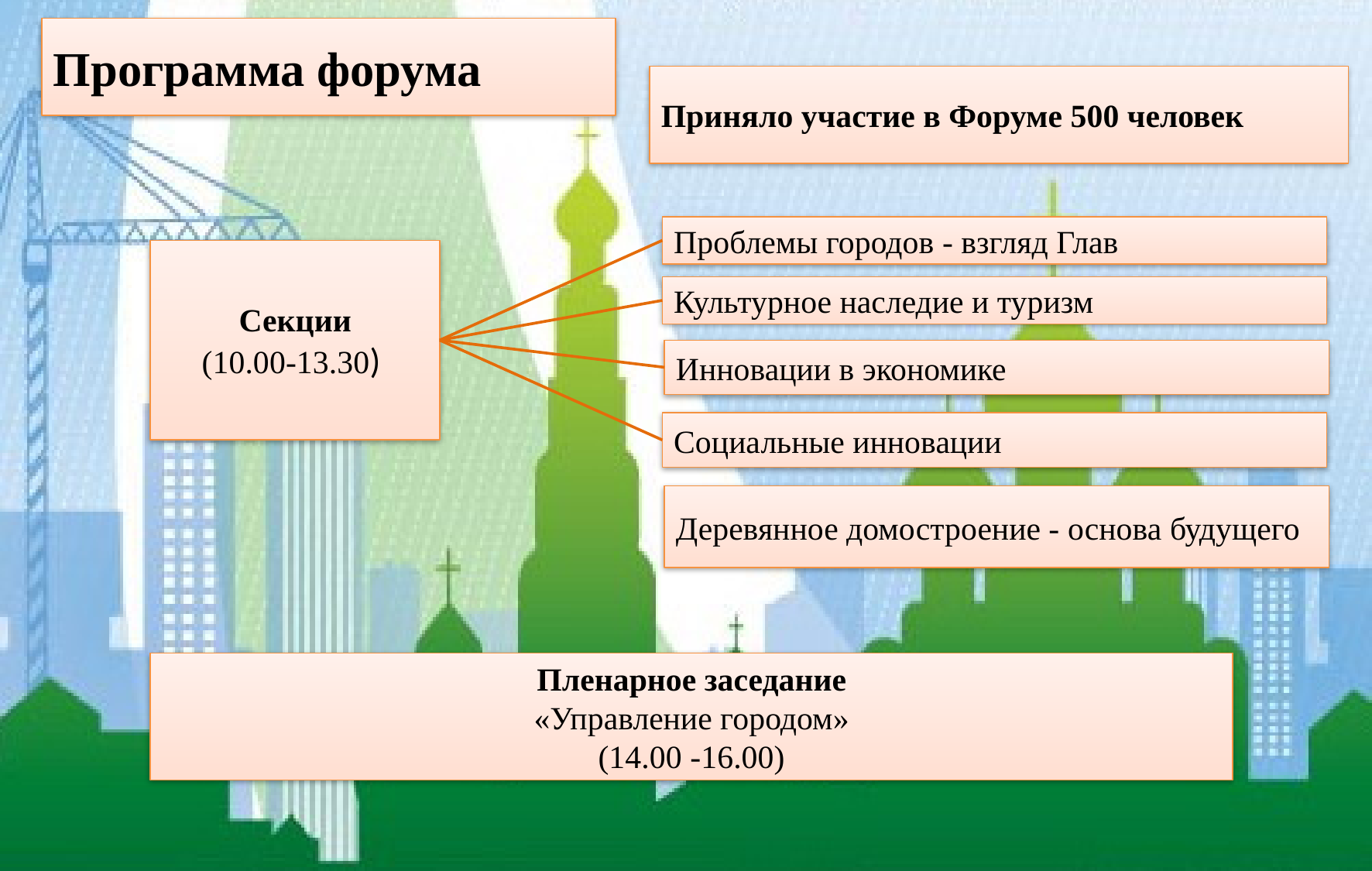

Программа форума
Приняло участие в Форуме 500 человек
Проблемы городов - взгляд Глав
Секции
(10.00-13.30)
Культурное наследие и туризм
Инновации в экономике

Социальные инновации

Деревянное домостроение - основа будущего
Пленарное заседание
«Управление городом»
(14.00 -16.00)